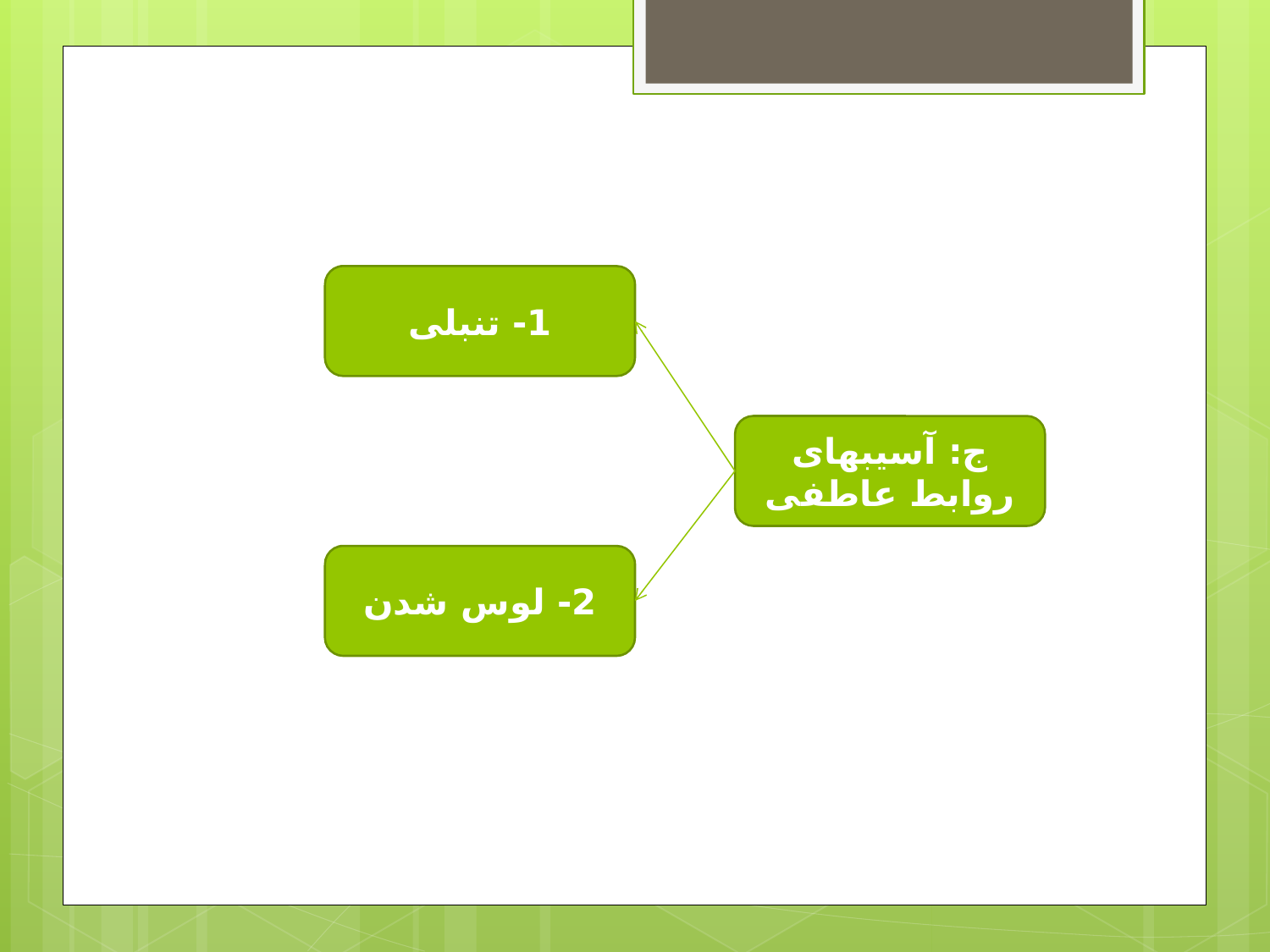

1- تنبلی
ج: آسیبهای روابط عاطفی
2- لوس شدن